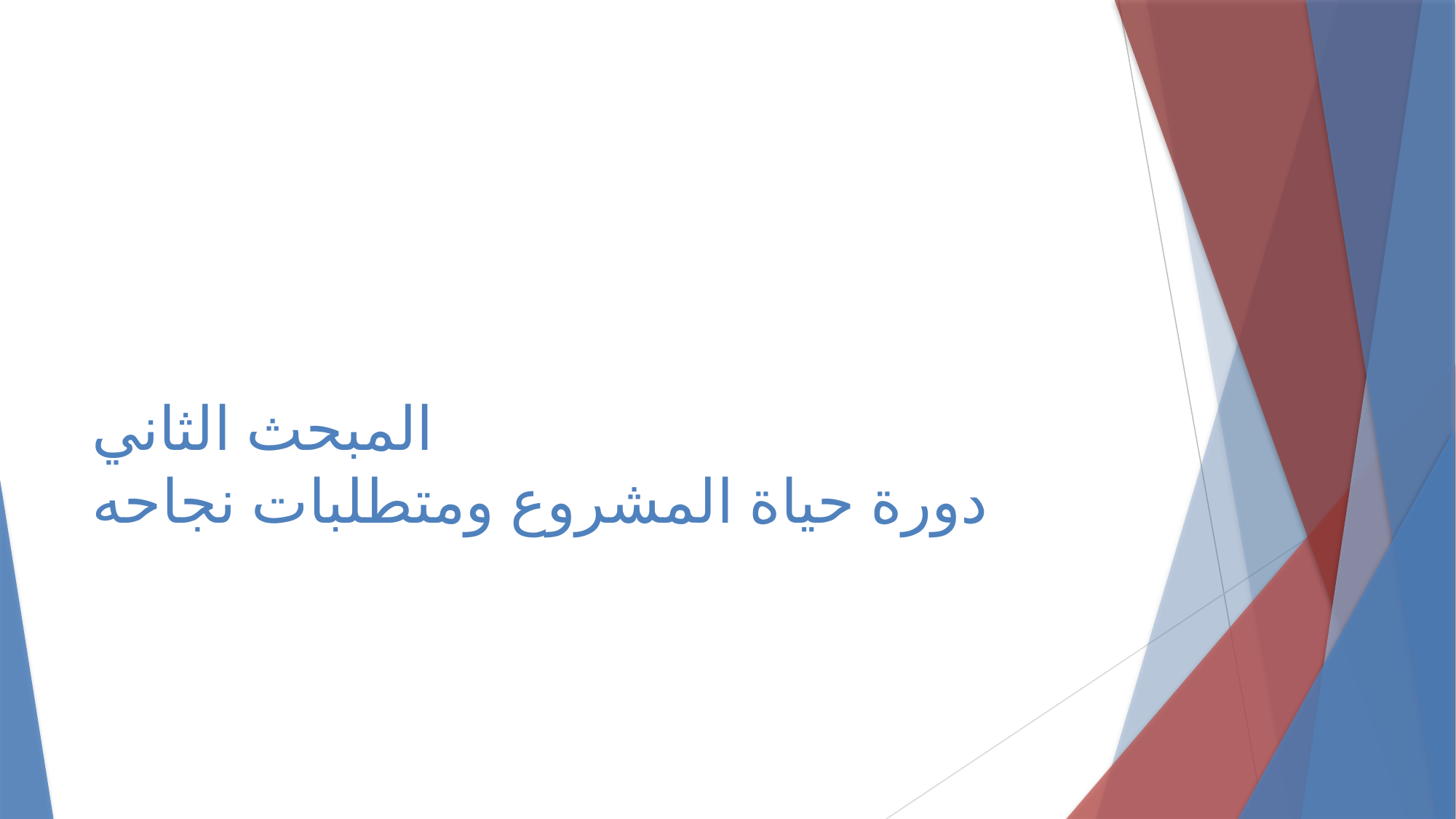

# المبحث الثاني دورة حياة المشروع ومتطلبات نجاحه